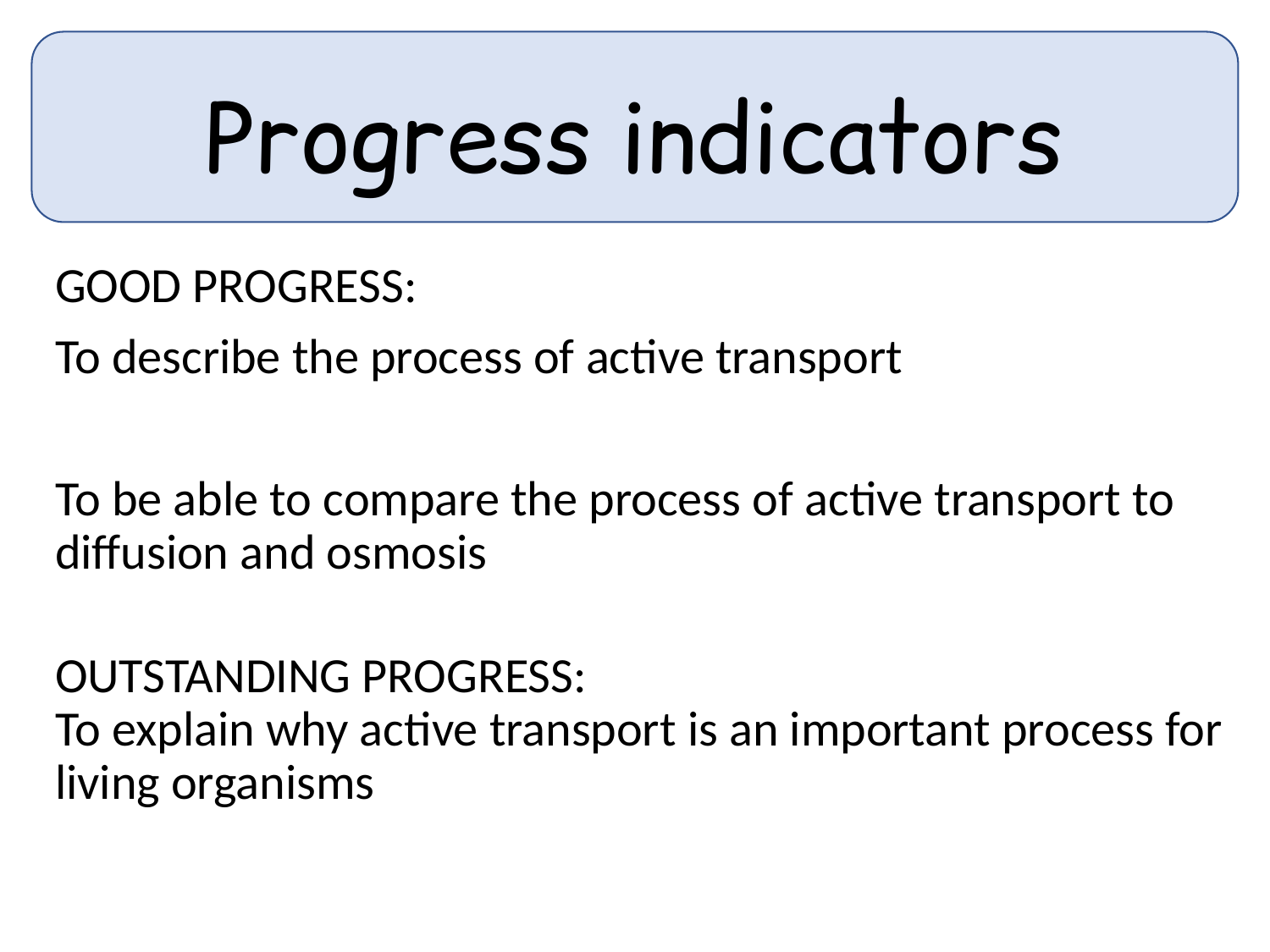

Progress indicators
GOOD PROGRESS:
To describe the process of active transport

To be able to compare the process of active transport to diffusion and osmosis
OUTSTANDING PROGRESS:
To explain why active transport is an important process for living organisms